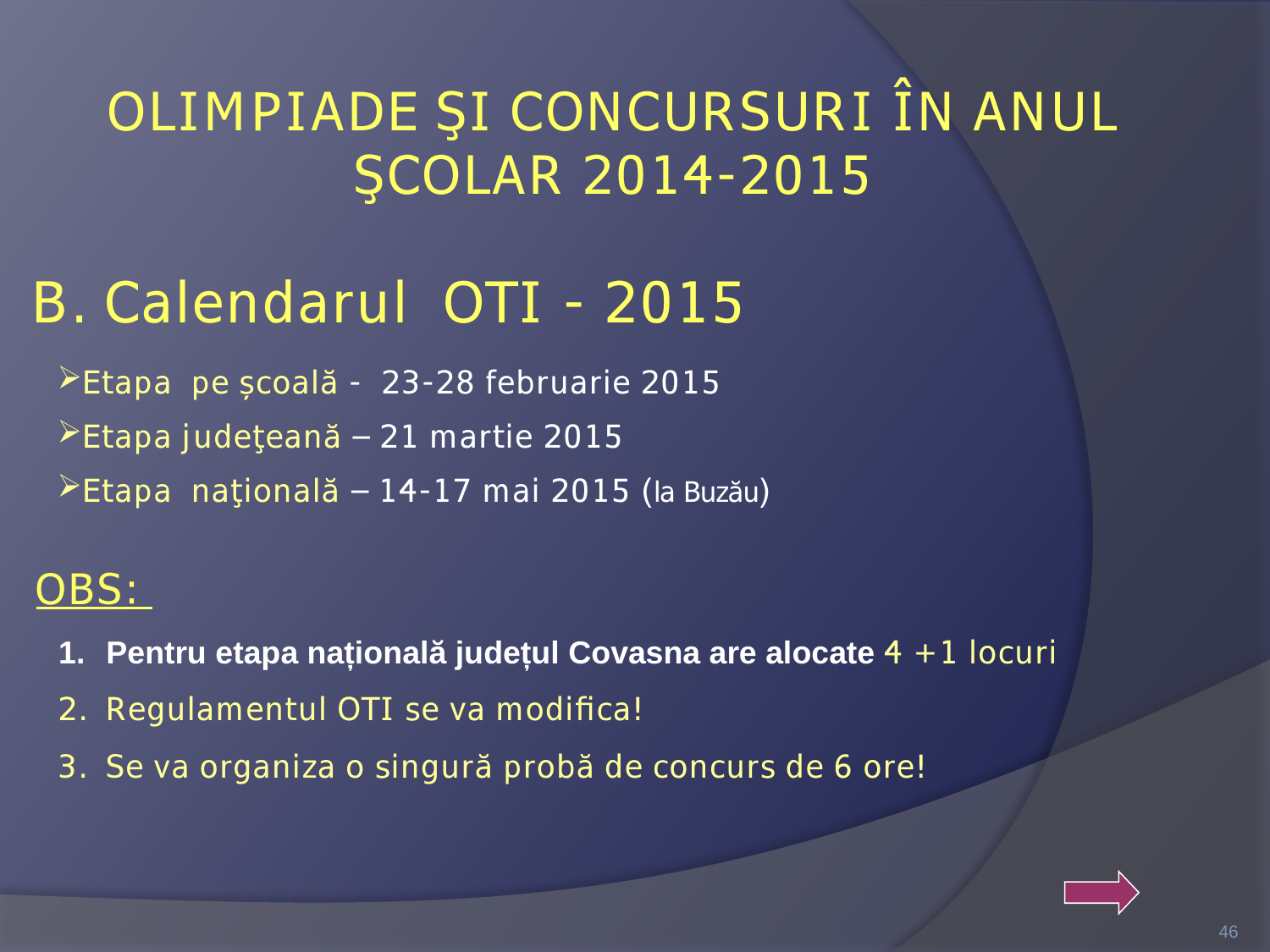

OLIMPIADE ŞI CONCURSURI ÎN ANUL ŞCOLAR 2014-2015
B. Calendarul  OTI - 2015
Etapa  pe școală -  23-28 februarie 2015
Etapa judeţeană – 21 martie 2015
Etapa  naţională – 14-17 mai 2015 (la Buzău)
OBS:
Pentru etapa națională județul Covasna are alocate 4 +1 locuri
Regulamentul OTI se va modifica!
Se va organiza o singură probă de concurs de 6 ore!

46